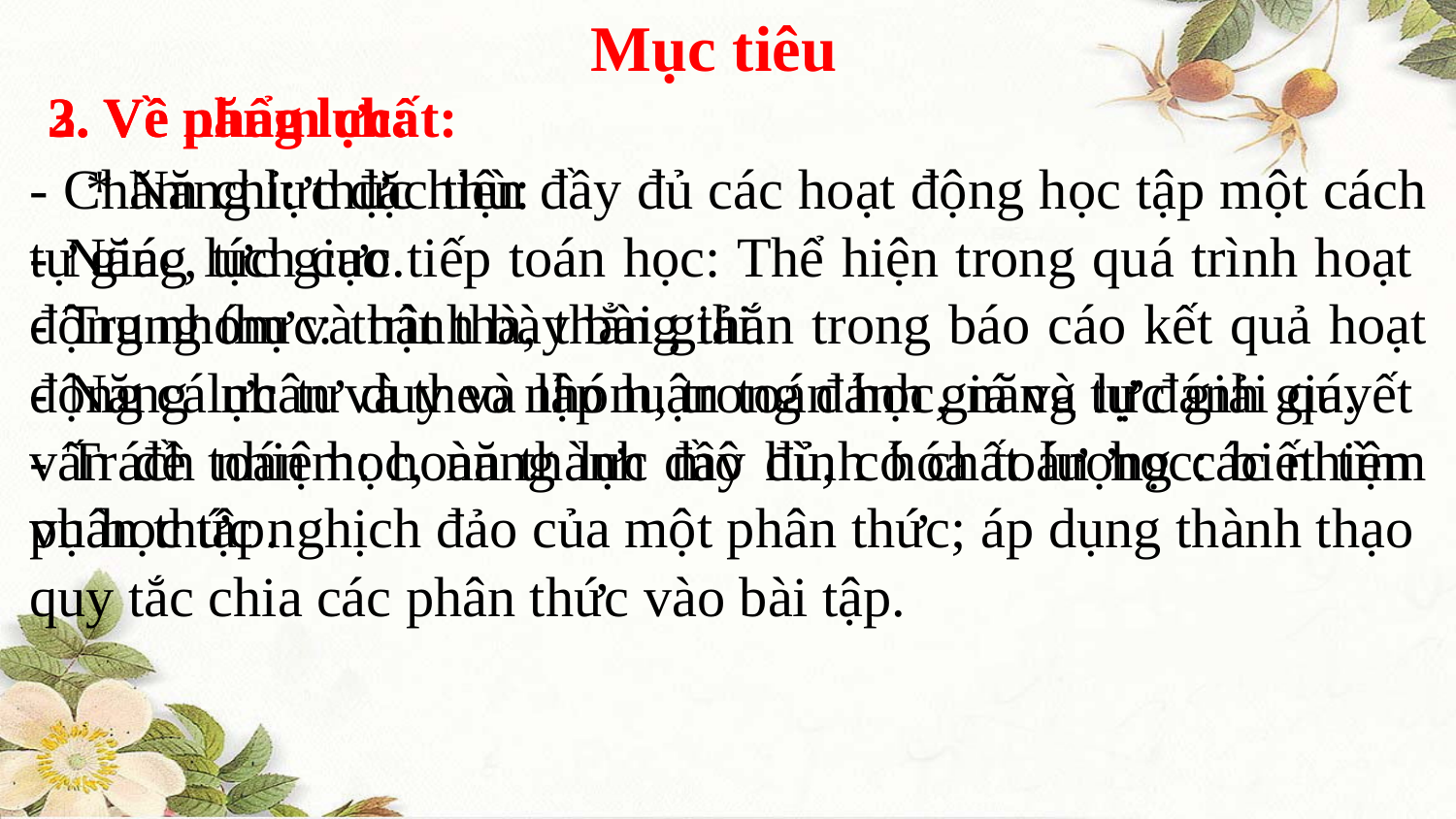

Mục tiêu
 2. Về năng lực:
    * Năng lực đặc thù:
- Năng lực giao tiếp toán học: Thể hiện trong quá trình hoạt động nhóm và trình bày bài giải.
- Năng lực tư duy và lập luận toán học, năng lực giải quyết vấn đề toán học, năng lực mô hình hóa toán học: biết tìm phân thức nghịch đảo của một phân thức; áp dụng thành thạo quy tắc chia các phân thức vào bài tập.

 3. Về phẩm chất:
- Chăm chỉ: thực hiện đầy đủ các hoạt động học tập một cách tự giác, tích cực.
- Trung thực: thật thà, thẳng thắn trong báo cáo kết quả hoạt động cá nhân và theo nhóm, trong đánh giá và tự đánh giá.
- Trách nhiệm: hoàn thành đầy đủ, có chất lượng các nhiệm vụ học tập.